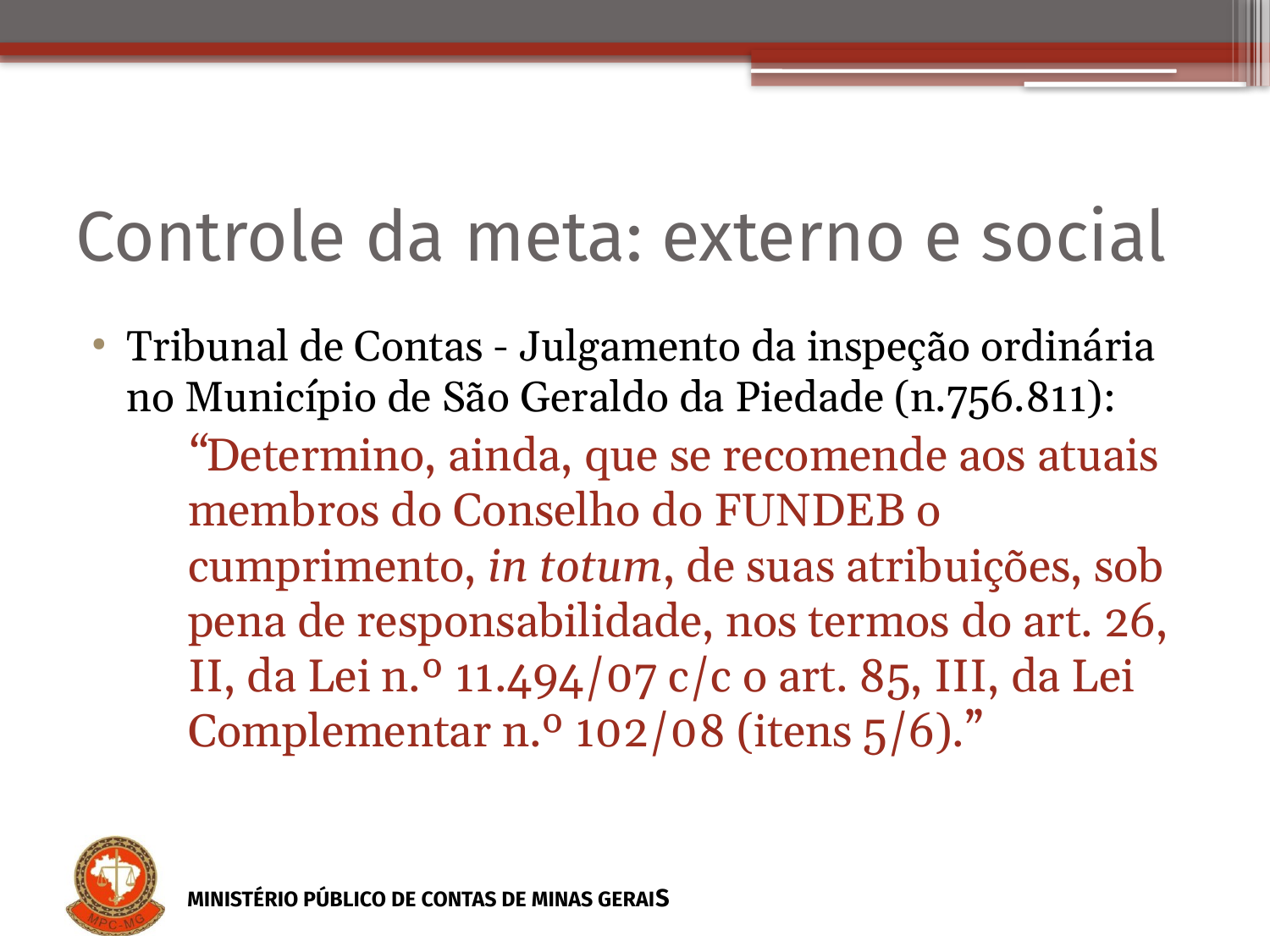

# Controle da meta: externo e social
Tribunal de Contas - Julgamento da inspeção ordinária no Município de São Geraldo da Piedade (n.756.811):
“Determino, ainda, que se recomende aos atuais membros do Conselho do FUNDEB o cumprimento, in totum, de suas atribuições, sob pena de responsabilidade, nos termos do art. 26, II, da Lei n.º 11.494/07 c/c o art. 85, III, da Lei Complementar n.º 102/08 (itens 5/6).”